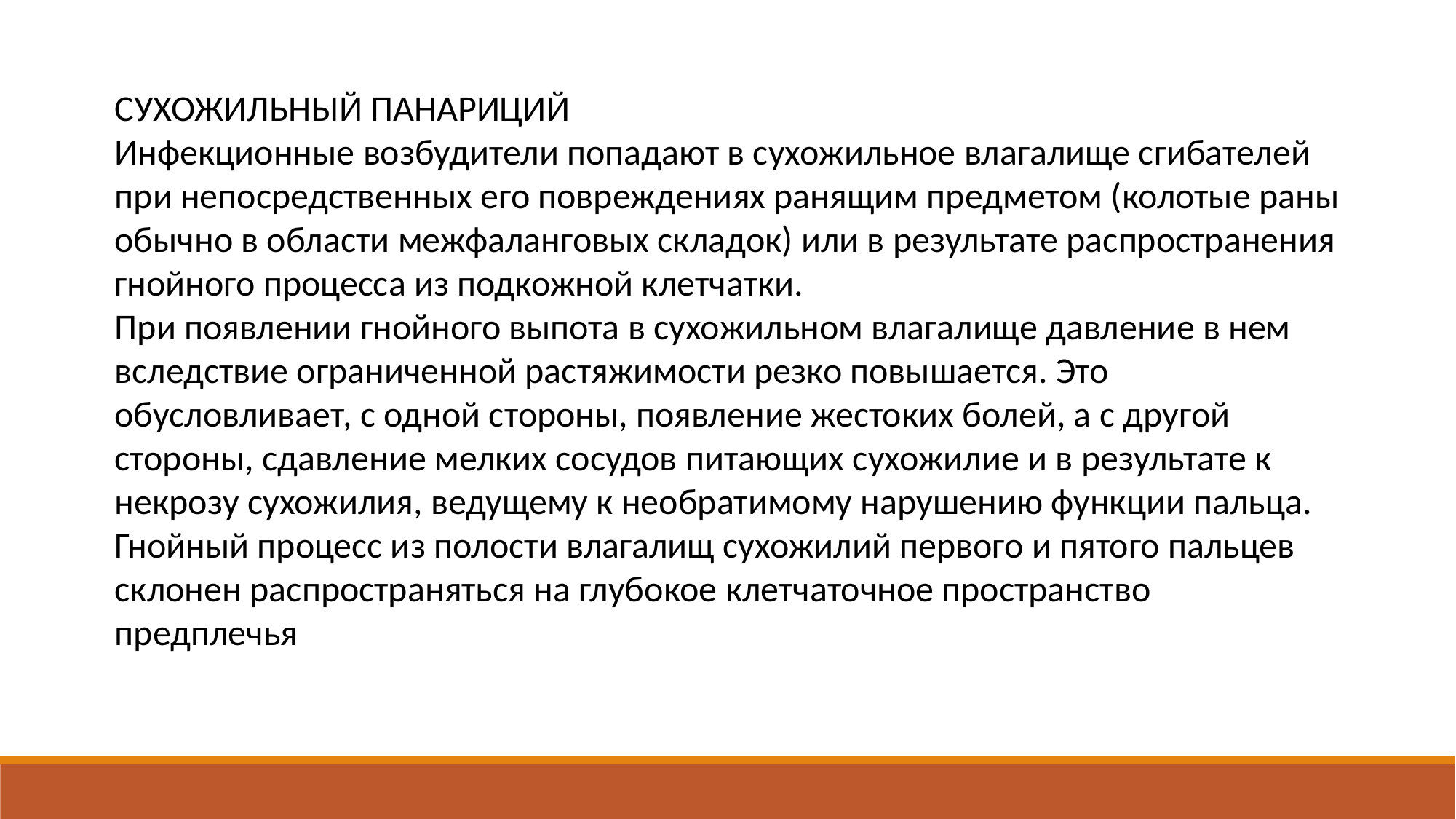

СУХОЖИЛЬНЫЙ ПАНАРИЦИЙ
Инфекционные возбудители попадают в сухожильное влагалище сгибателей при непосредственных его повреждениях ранящим предметом (колотые раны обычно в области межфаланговых складок) или в результате распространения гнойного процесса из подкожной клетчатки.
При появлении гнойного выпота в сухожильном влагалище давление в нем вследствие ограниченной растяжимости резко повышается. Это обусловливает, с одной стороны, появление жестоких болей, а с другой стороны, сдавление мелких сосудов питающих сухожилие и в результате к некрозу сухожилия, ведущему к необратимому нарушению функции пальца.
Гнойный процесс из полости влагалищ сухожилий первого и пятого пальцев склонен распространяться на глубокое клетчаточное пространство предплечья